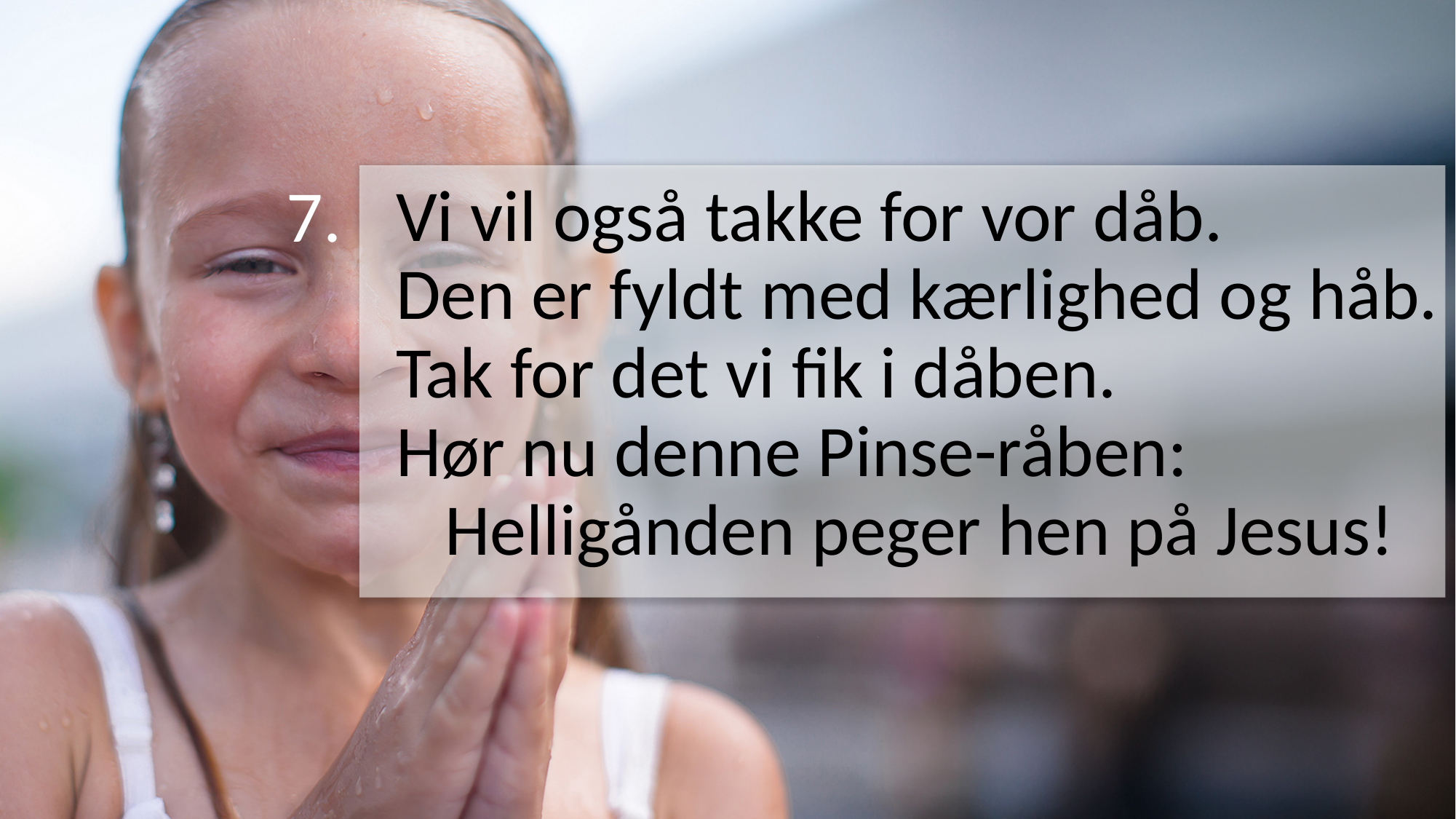

7.
Vi vil også takke for vor dåb.
Den er fyldt med kærlighed og håb.
Tak for det vi fik i dåben.
Hør nu denne Pinse-råben:
   Helligånden peger hen på Jesus!